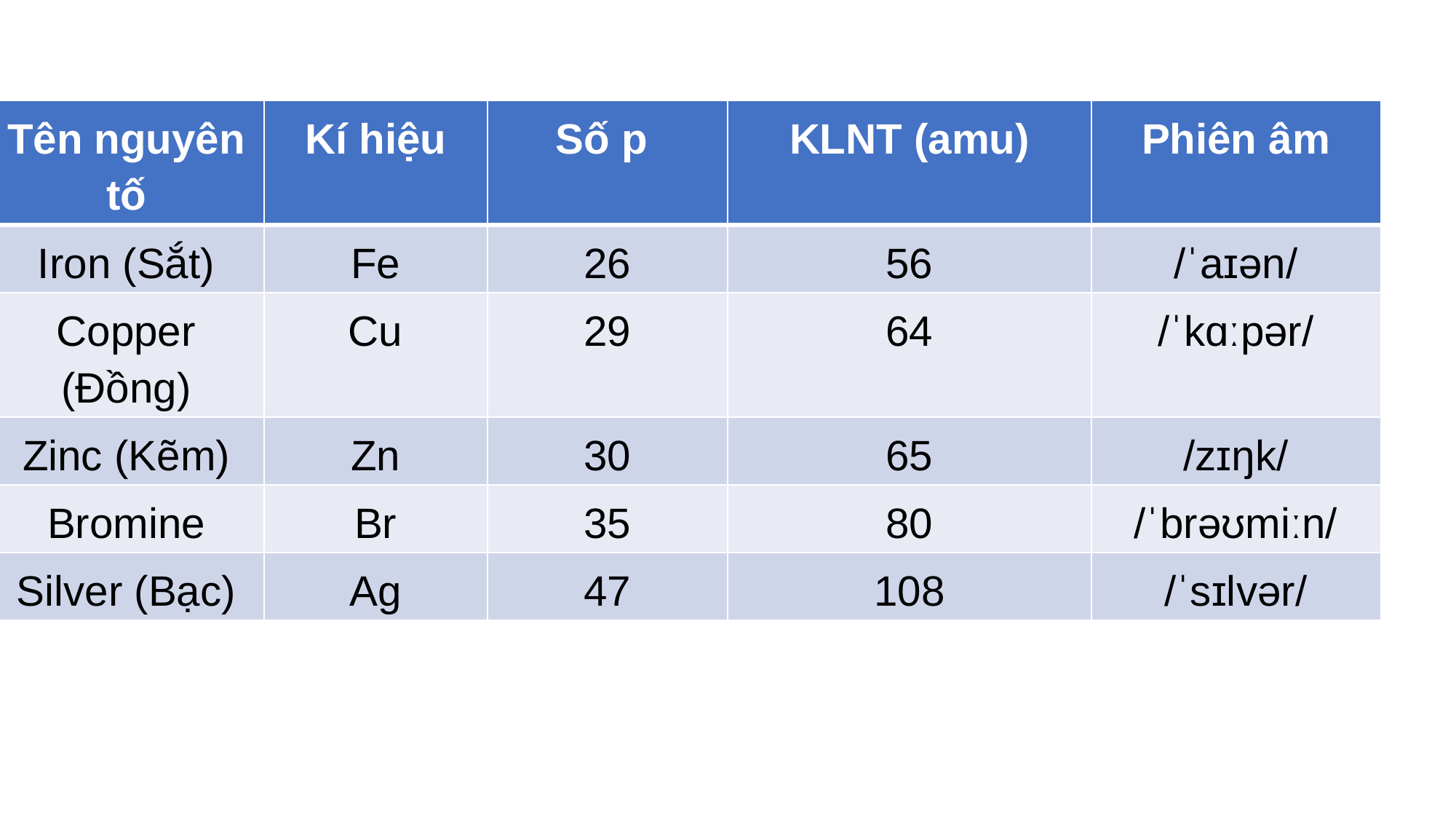

| Tên nguyên tố | Kí hiệu | Số p | KLNT (amu) | Phiên âm |
| --- | --- | --- | --- | --- |
| Iron (Sắt) | Fe | 26 | 56 | /ˈaɪən/ |
| Copper (Đồng) | Cu | 29 | 64 | /ˈkɑːpər/ |
| Zinc (Kẽm) | Zn | 30 | 65 | /zɪŋk/ |
| Bromine | Br | 35 | 80 | /ˈbrəʊmiːn/ |
| Silver (Bạc) | Ag | 47 | 108 | /ˈsɪlvər/ |